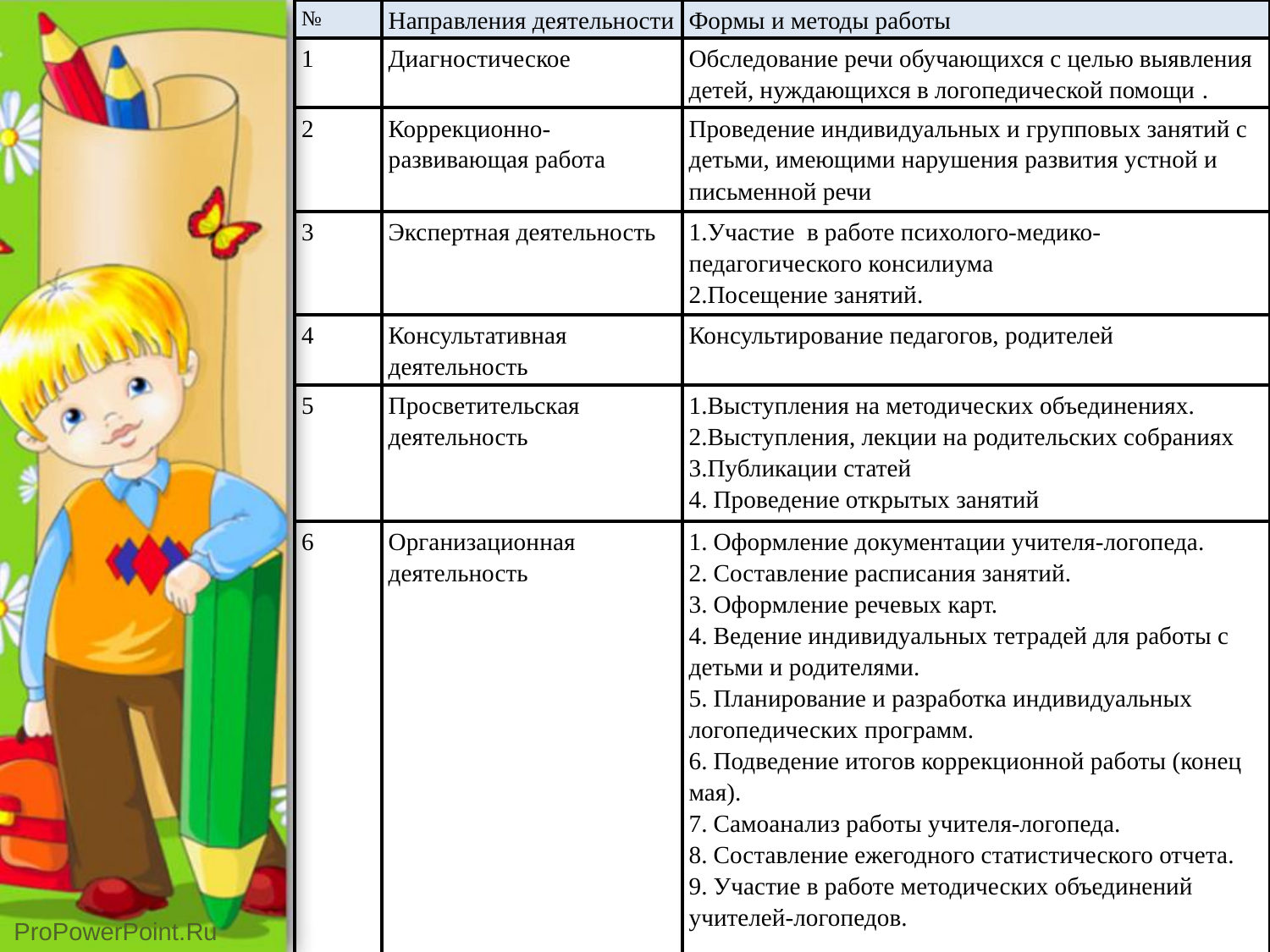

| № | Направления деятельности | Формы и методы работы |
| --- | --- | --- |
| 1 | Диагностическое | Обследование речи обучающихся с целью выявления детей, нуждающихся в логопедической помощи . |
| 2 | Коррекционно-развивающая работа | Проведение индивидуальных и групповых занятий с детьми, имеющими нарушения развития устной и письменной речи |
| 3 | Экспертная деятельность | 1.Участие в работе психолого-медико-педагогического консилиума 2.Посещение занятий. |
| 4 | Консультативная деятельность | Консультирование педагогов, родителей |
| 5 | Просветительская деятельность | 1.Выступления на методических объединениях. 2.Выступления, лекции на родительских собраниях 3.Публикации статей 4. Проведение открытых занятий |
| 6 | Организационная деятельность | 1. Оформление документации учителя-логопеда. 2. Составление расписания занятий. 3. Оформление речевых карт. 4. Ведение индивидуальных тетрадей для работы с детьми и родителями. 5. Планирование и разработка индивидуальных логопедических программ. 6. Подведение итогов коррекционной работы (конец мая). 7. Самоанализ работы учителя-логопеда. 8. Составление ежегодного статистического отчета. 9. Участие в работе методических объединений учителей-логопедов. |
| 7 | Повышение квалификации | Мероприятия по повышению квалификации учителя-логопеда (посещение курсов, лекций, методических объединений, обмен опытом и т.п.) |